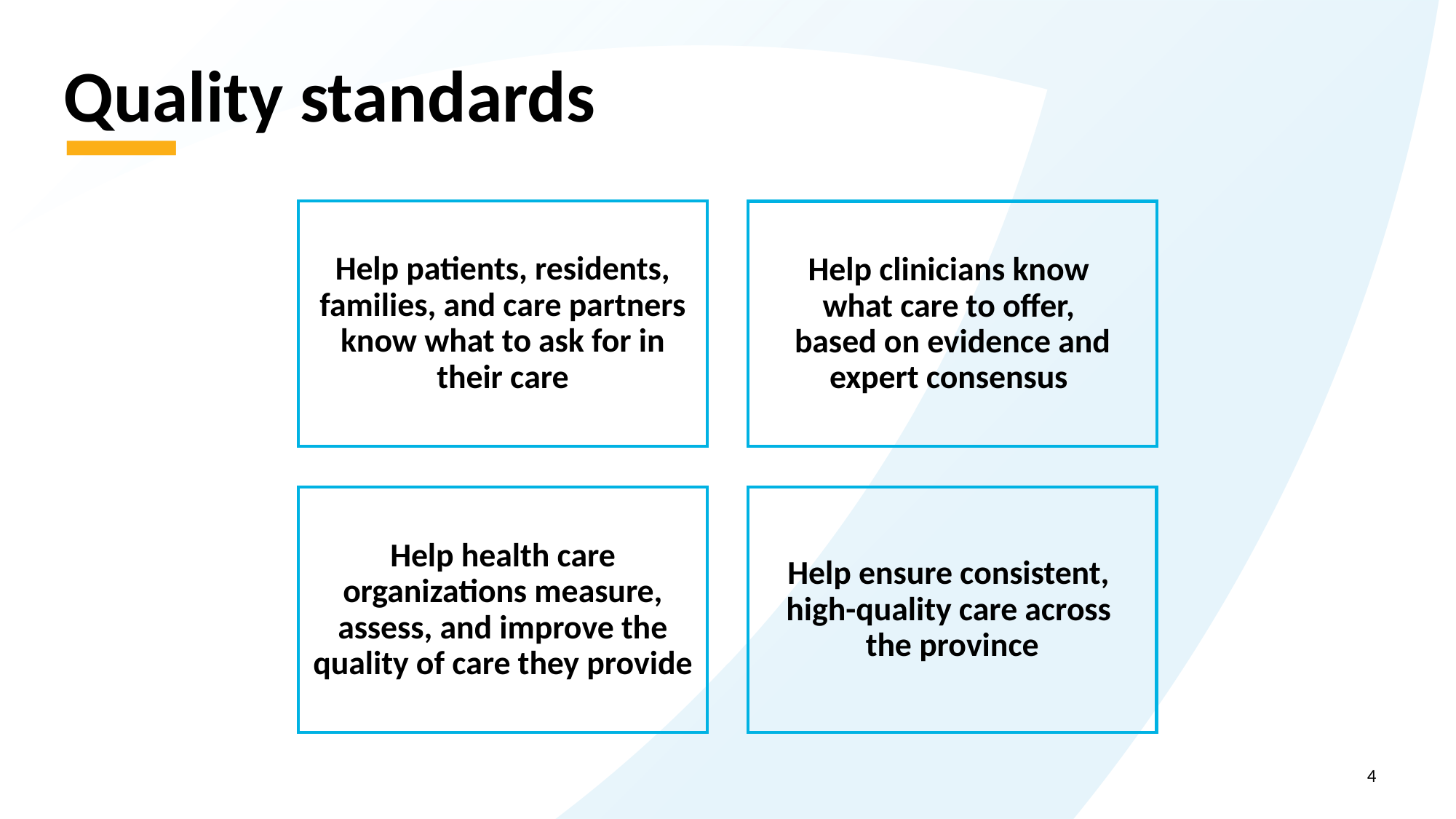

# Quality standards
Help patients, residents, families, and care partners know what to ask for in their care
Help clinicians know
what care to offer,
based on evidence and expert consensus
Help health care organizations measure, assess, and improve the quality of care they provide
Help ensure consistent,
high-quality care across
the province
4